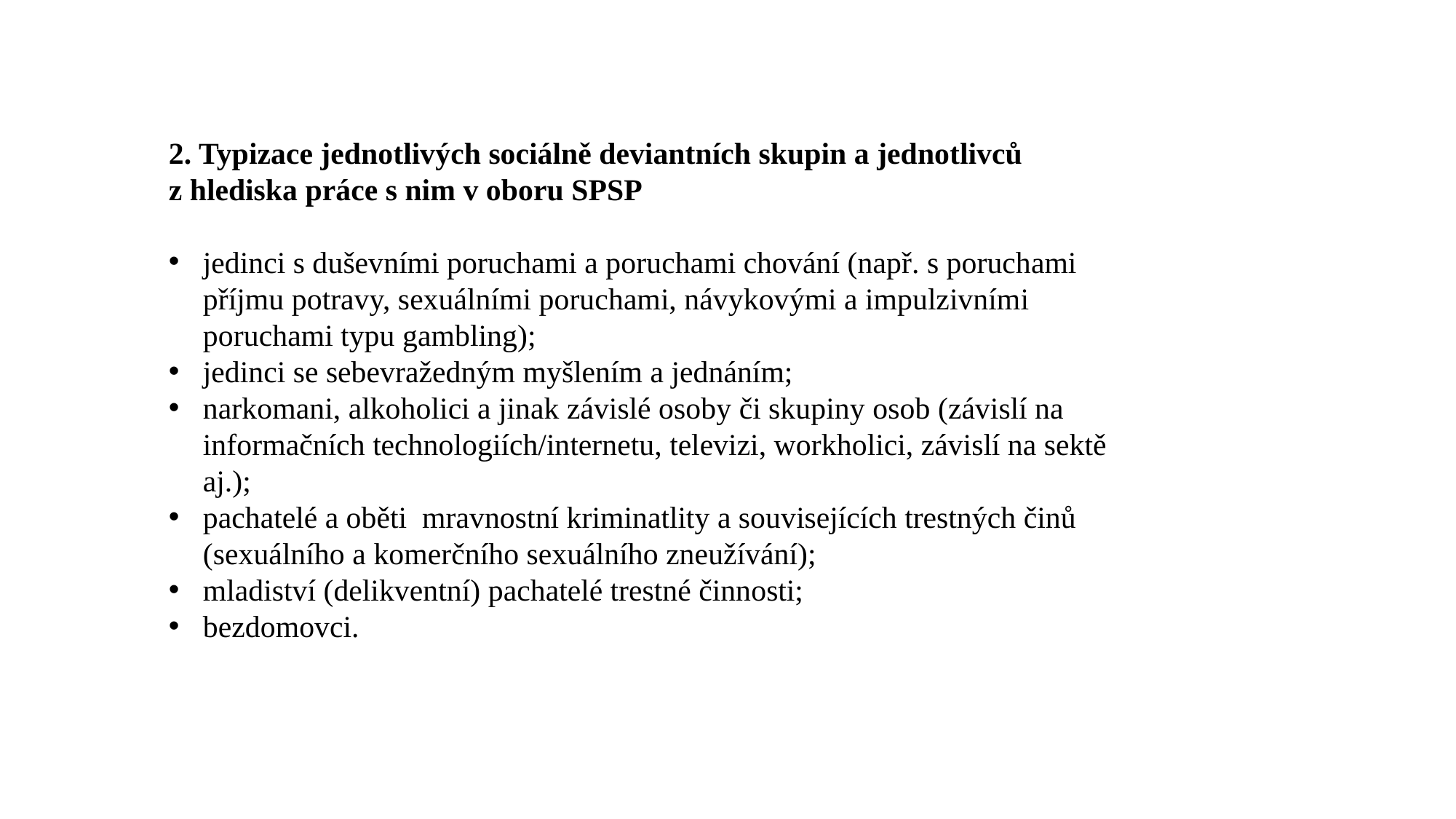

2. Typizace jednotlivých sociálně deviantních skupin a jednotlivců z hlediska práce s nim v oboru SPSP

jedinci s duševními poruchami a poruchami chování (např. s poruchami příjmu potravy, sexuálními poruchami, návykovými a impulzivními poruchami typu gambling);
jedinci se sebevražedným myšlením a jednáním;
narkomani, alkoholici a jinak závislé osoby či skupiny osob (závislí na informačních technologiích/internetu, televizi, workholici, závislí na sektě aj.);
pachatelé a oběti  mravnostní kriminatlity a souvisejících trestných činů (sexuálního a komerčního sexuálního zneužívání);
mladiství (delikventní) pachatelé trestné činnosti;
bezdomovci.